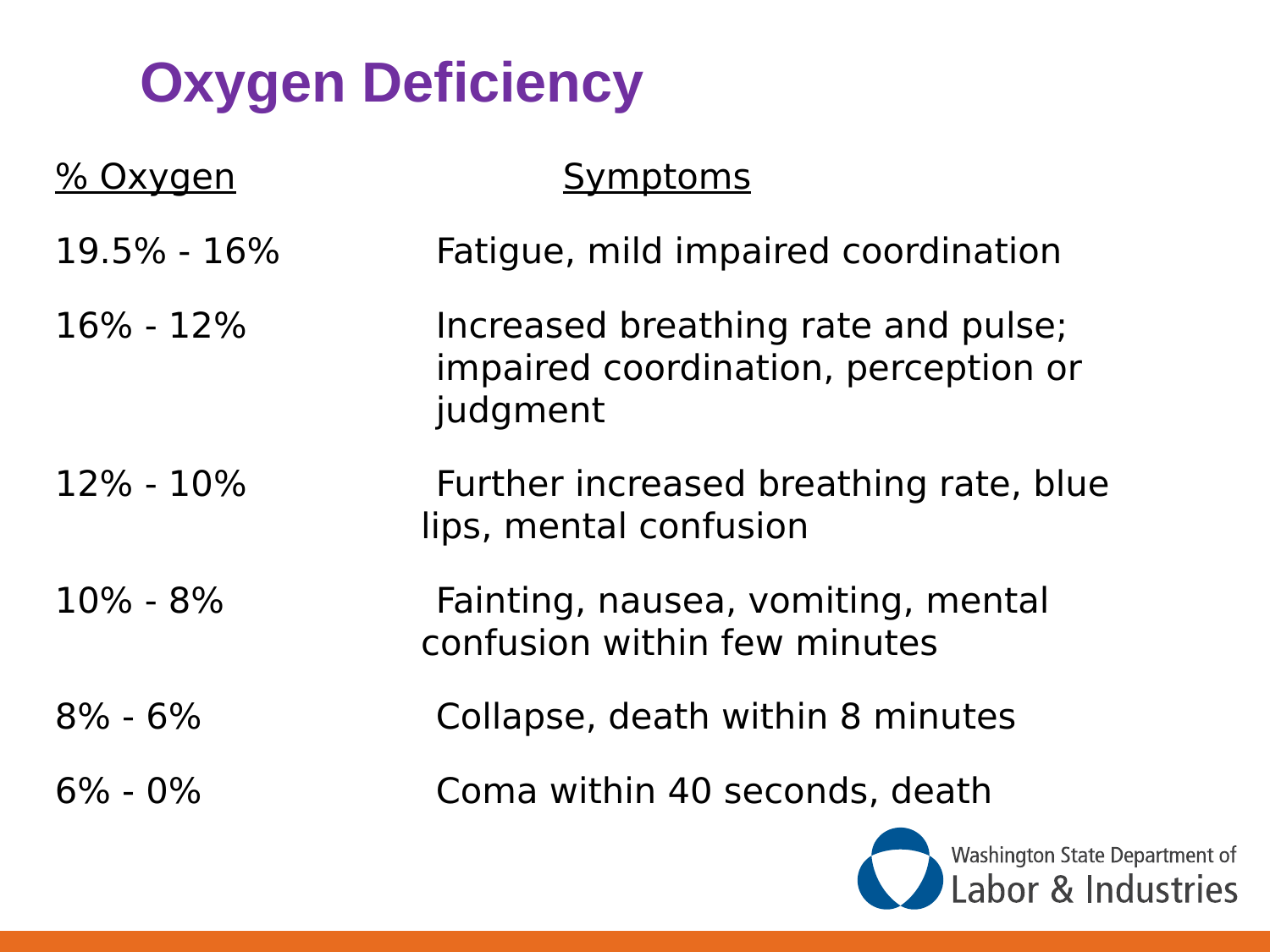

# Oxygen Deficiency
% Oxygen			Symptoms
19.5% - 16%		Fatigue, mild impaired coordination
16% - 12%		Increased breathing rate and pulse;
		 	impaired coordination, perception or 				judgment
12% - 10%		Further increased breathing rate, blue 			          lips, mental confusion
10% - 8%		Fainting, nausea, vomiting, mental 				          confusion within few minutes
8% - 6%		Collapse, death within 8 minutes
6% - 0%		Coma within 40 seconds, death